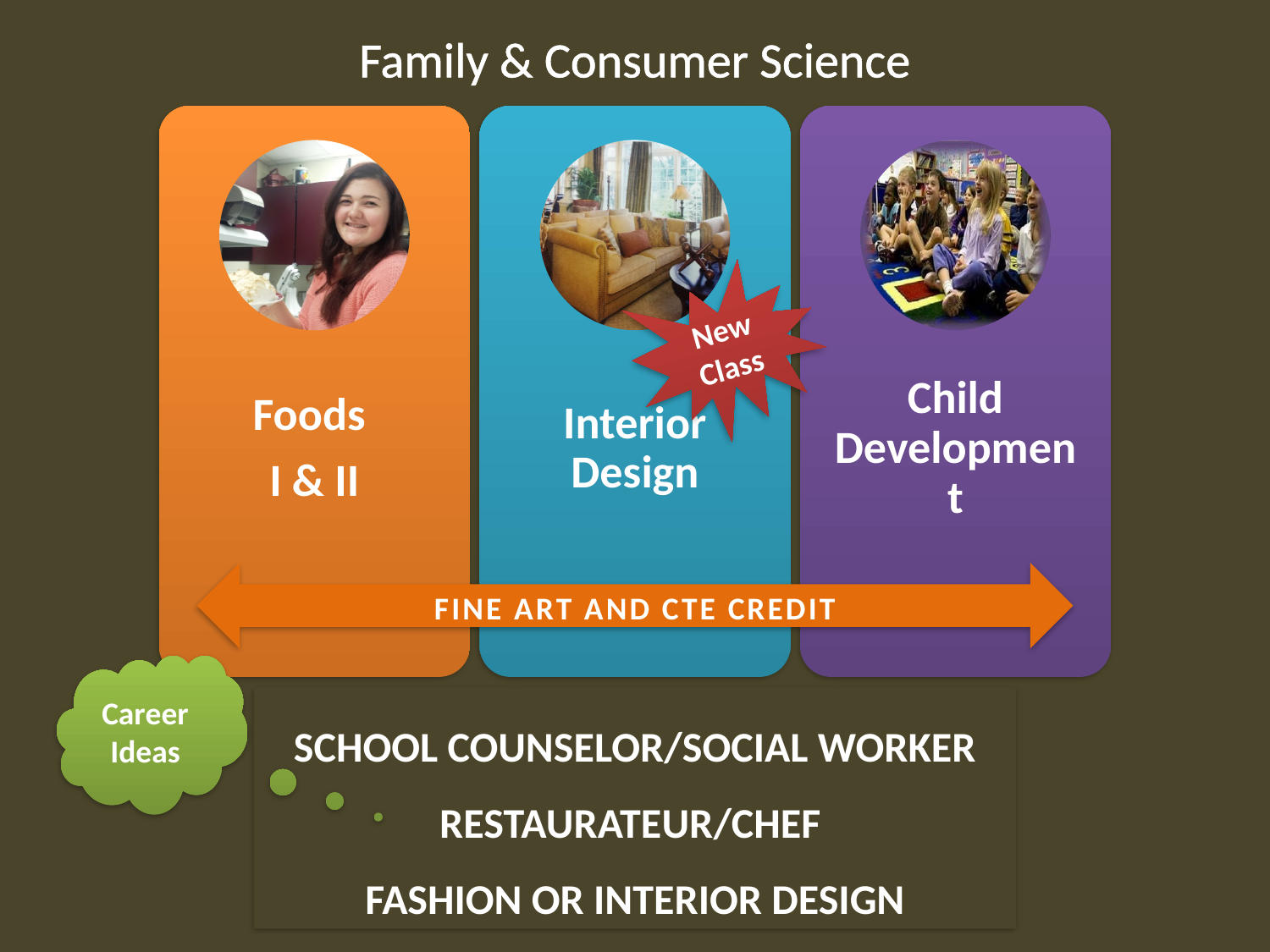

Family & Consumer Science

Foods
I & II
Interior Design
Child Development
New Class
Fine Art and CTE Credit
Career Ideas
School Counselor/Social Worker
Restaurateur/Chef
Fashion or Interior Design